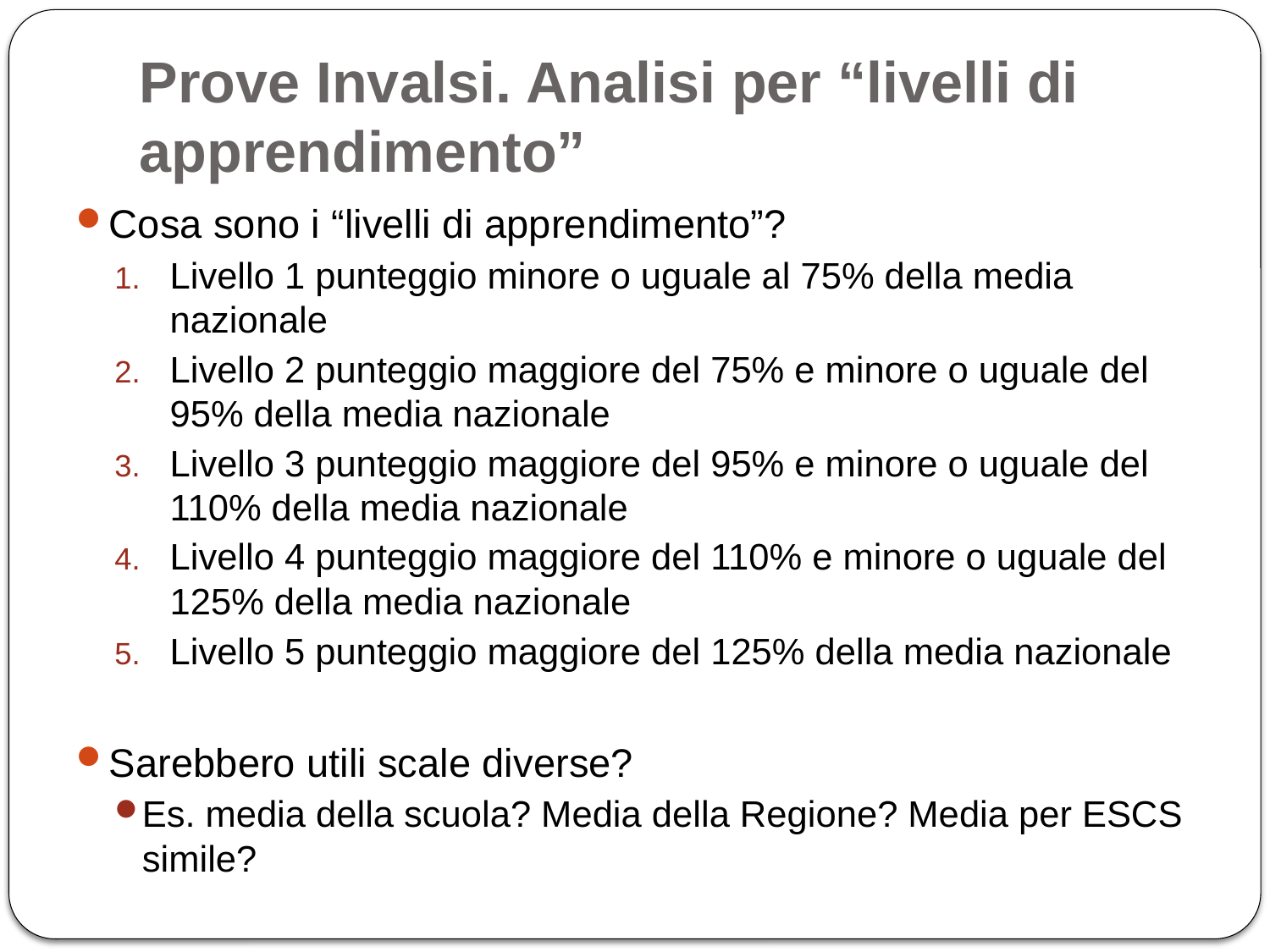

# Prove Invalsi. Analisi per “livelli di apprendimento”
Cosa sono i “livelli di apprendimento”?
Livello 1 punteggio minore o uguale al 75% della media nazionale
Livello 2 punteggio maggiore del 75% e minore o uguale del 95% della media nazionale
Livello 3 punteggio maggiore del 95% e minore o uguale del 110% della media nazionale
Livello 4 punteggio maggiore del 110% e minore o uguale del 125% della media nazionale
Livello 5 punteggio maggiore del 125% della media nazionale

Sarebbero utili scale diverse?
Es. media della scuola? Media della Regione? Media per ESCS simile?